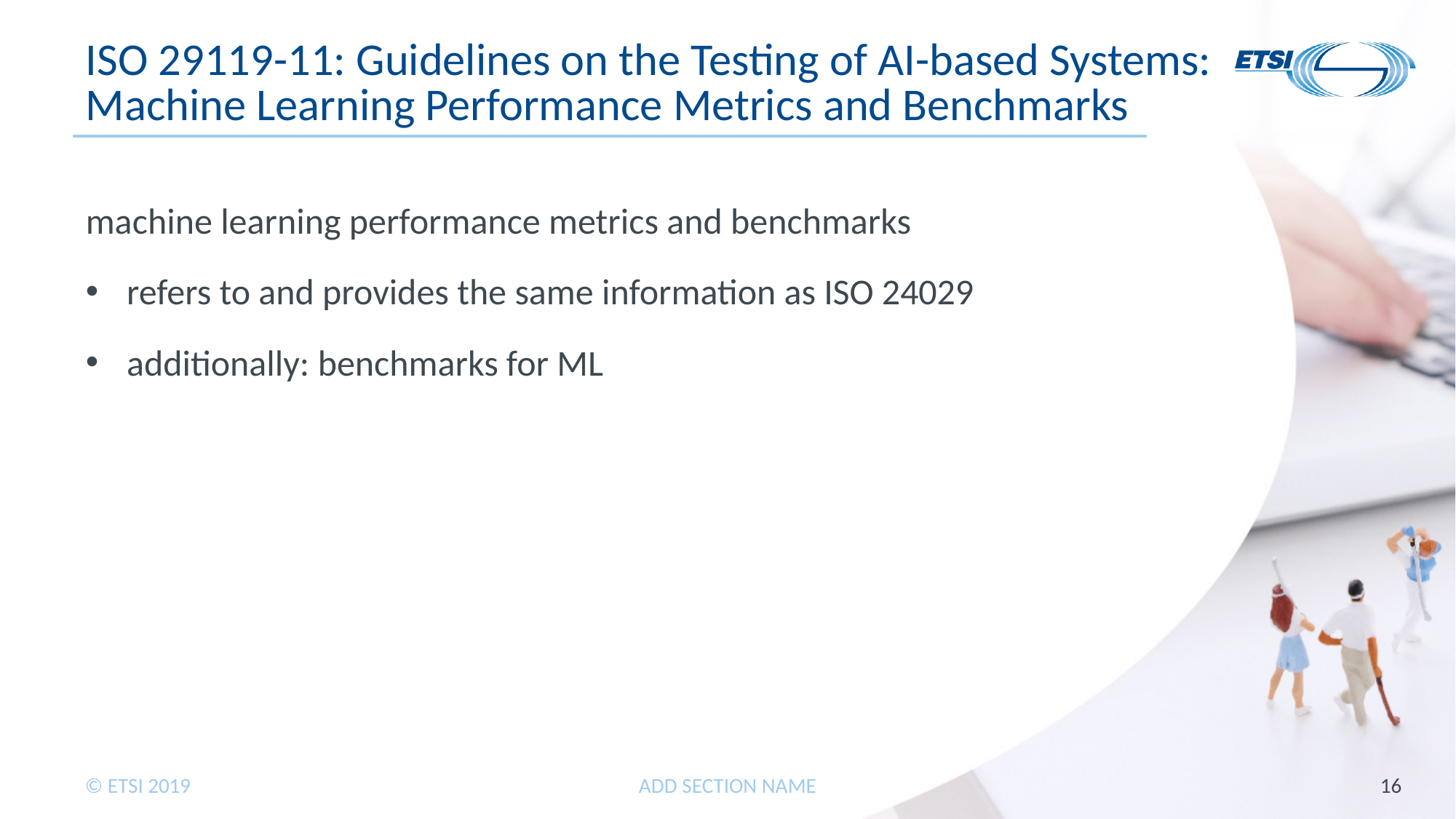

# ISO 29119-11: Guidelines on the Testing of AI-based Systems: Machine Learning Performance Metrics and Benchmarks
machine learning performance metrics and benchmarks
refers to and provides the same information as ISO 24029
additionally: benchmarks for ML
ADD SECTION NAME